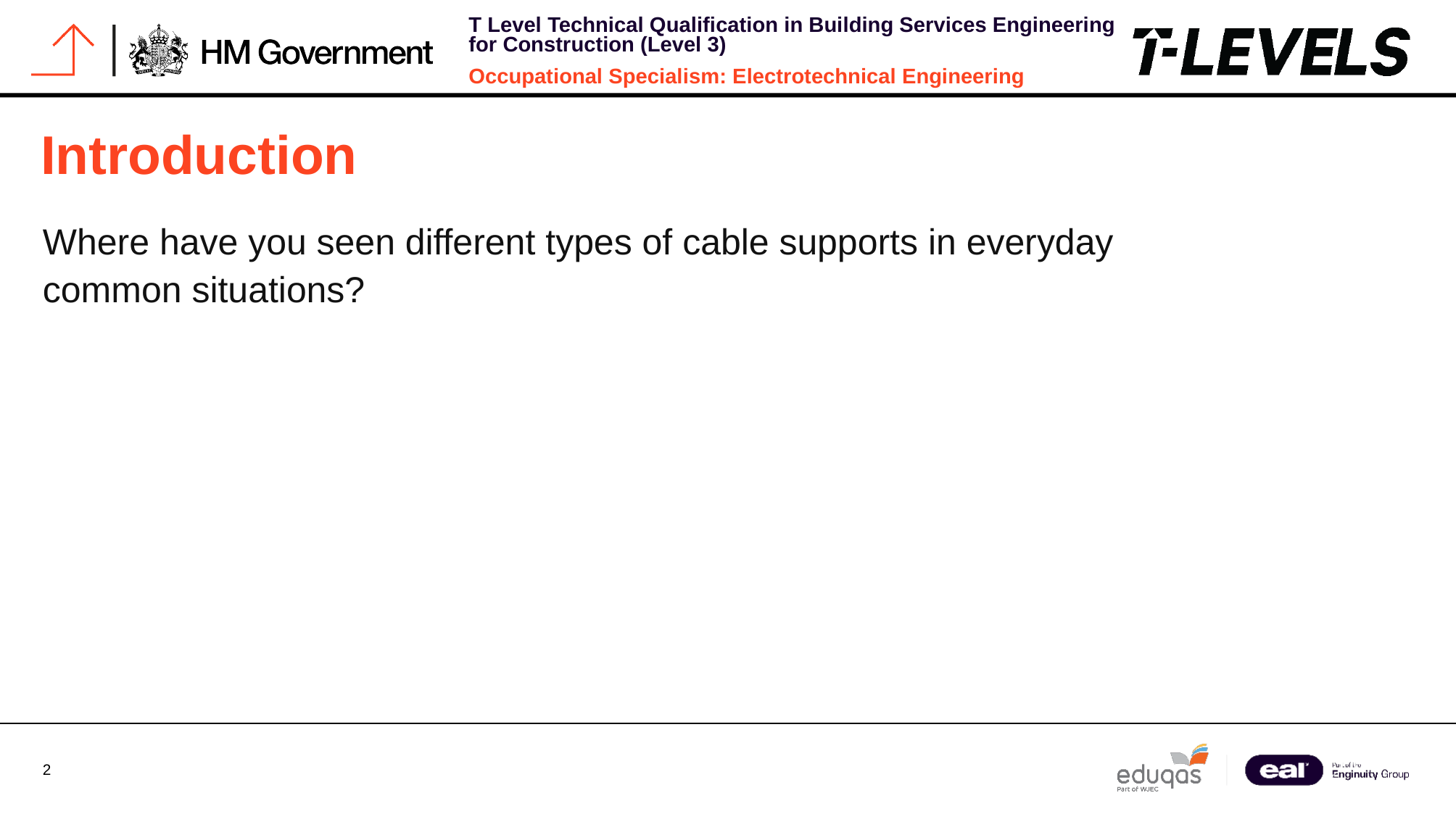

# Introduction
Where have you seen different types of cable supports in everyday common situations?